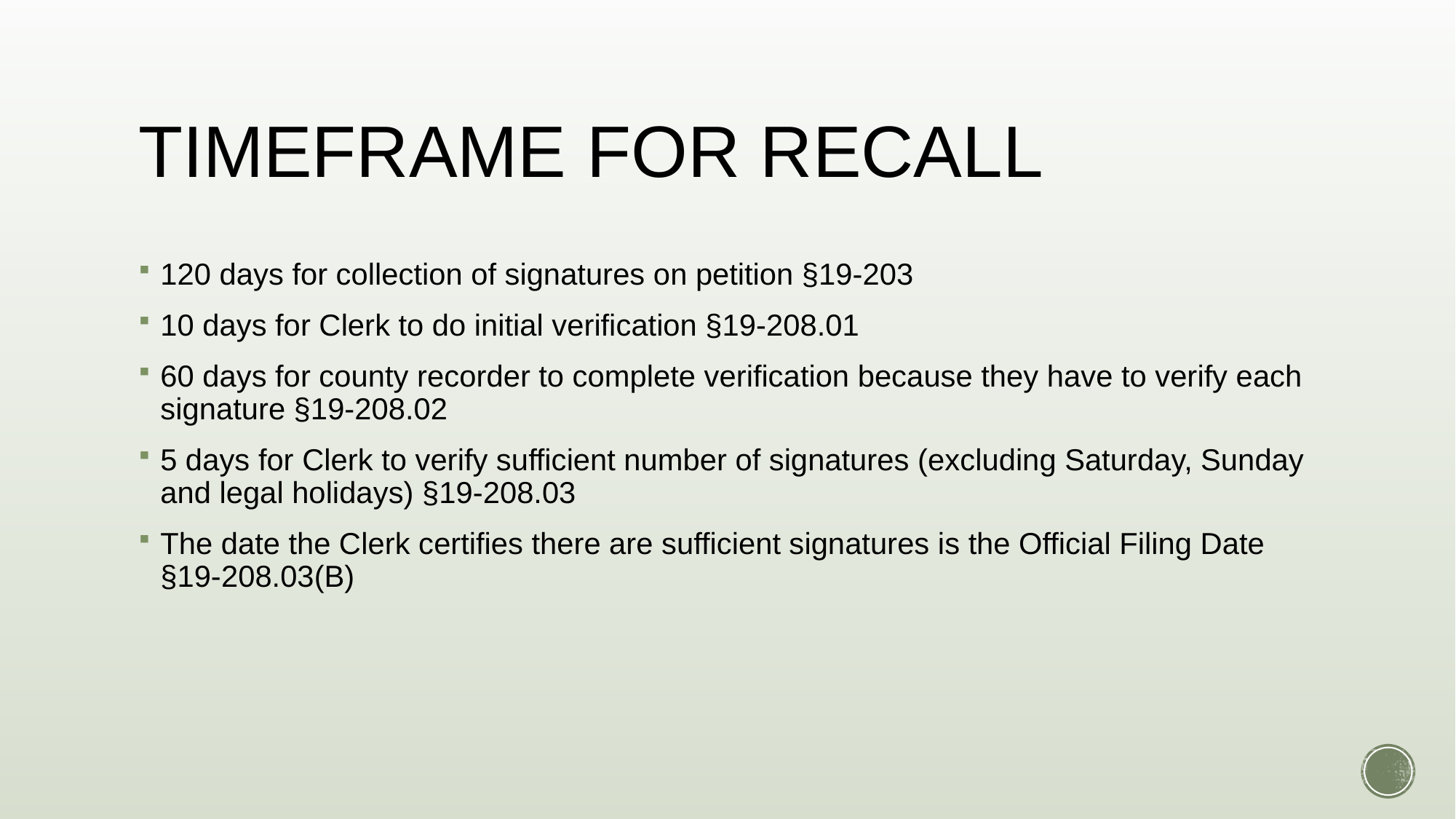

# TIMEFRAME FOR RECALL
120 days for collection of signatures on petition §19-203
10 days for Clerk to do initial verification §19-208.01
60 days for county recorder to complete verification because they have to verify each signature §19-208.02
5 days for Clerk to verify sufficient number of signatures (excluding Saturday, Sunday and legal holidays) §19-208.03
The date the Clerk certifies there are sufficient signatures is the Official Filing Date §19-208.03(B)